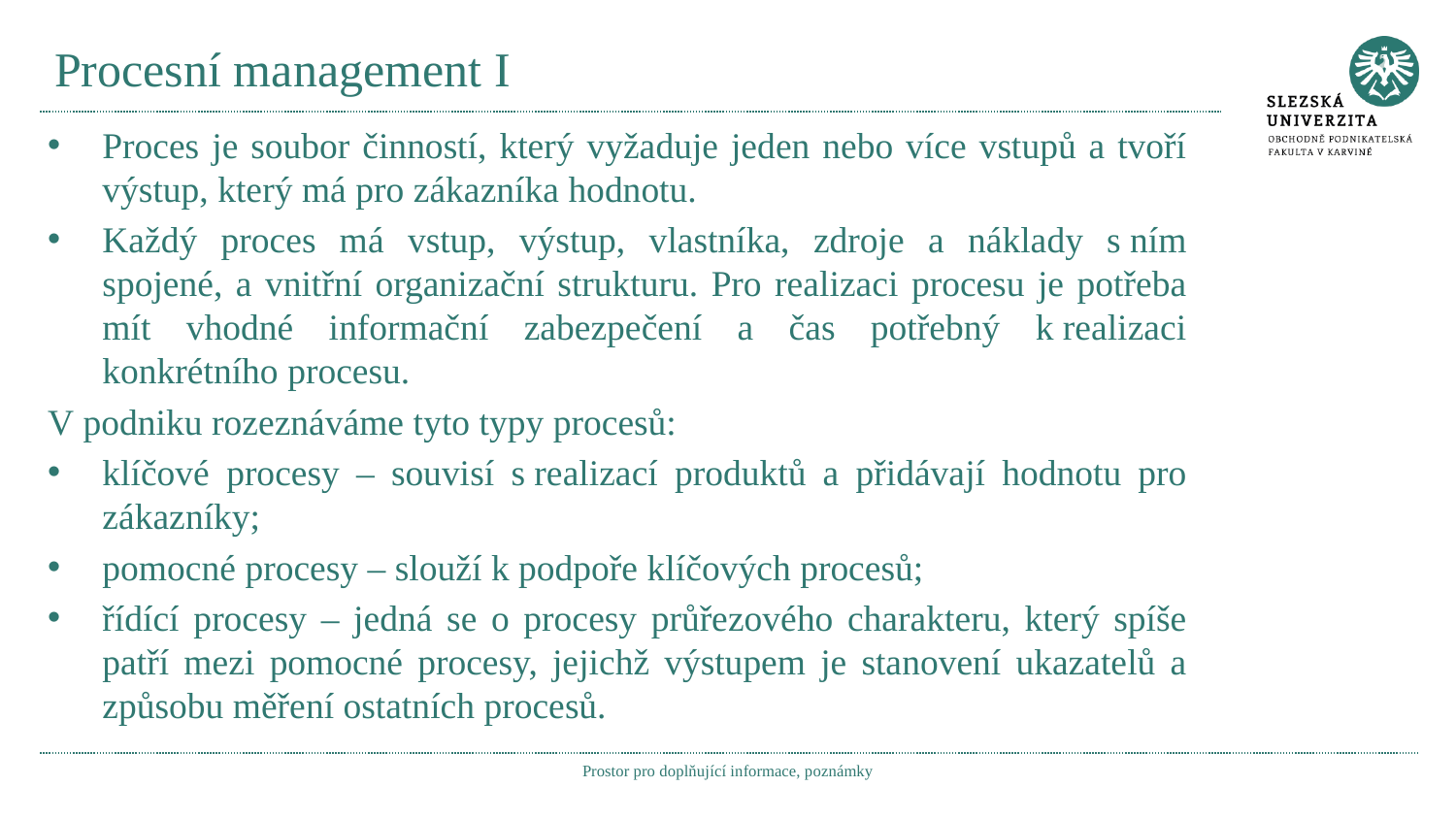

# Procesní management I
Proces je soubor činností, který vyžaduje jeden nebo více vstupů a tvoří výstup, který má pro zákazníka hodnotu.
Každý proces má vstup, výstup, vlastníka, zdroje a náklady s ním spojené, a vnitřní organizační strukturu. Pro realizaci procesu je potřeba mít vhodné informační zabezpečení a čas potřebný k realizaci konkrétního procesu.
V podniku rozeznáváme tyto typy procesů:
klíčové procesy – souvisí s realizací produktů a přidávají hodnotu pro zákazníky;
pomocné procesy – slouží k podpoře klíčových procesů;
řídící procesy – jedná se o procesy průřezového charakteru, který spíše patří mezi pomocné procesy, jejichž výstupem je stanovení ukazatelů a způsobu měření ostatních procesů.
Prostor pro doplňující informace, poznámky